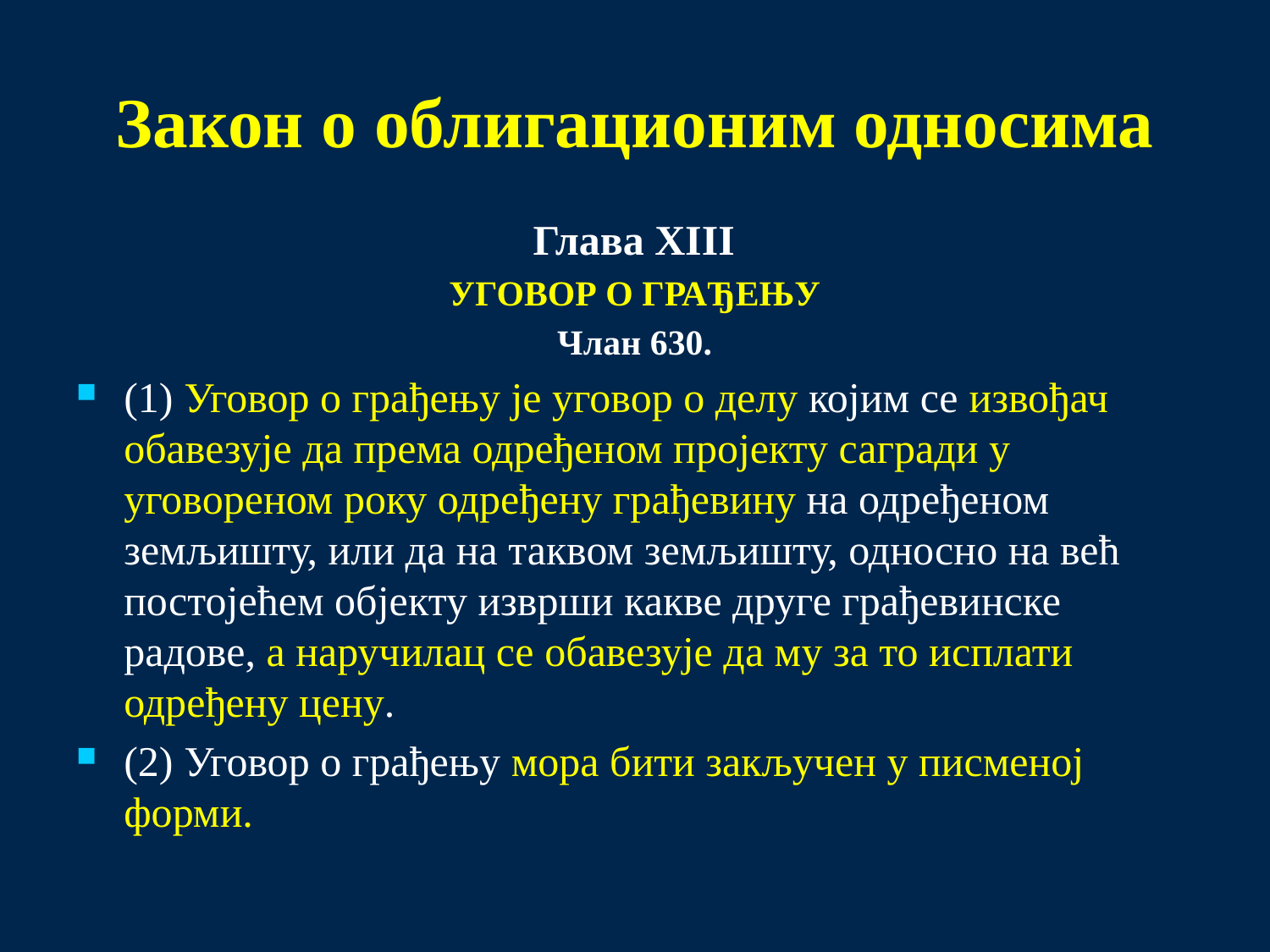

# Закон о облигационим односима
Глава XIII
УГОВОР О ГРАЂЕЊУ
Члан 630.
(1) Уговор о грађењу је уговор о делу којим се извођач обавезује да према одређеном пројекту сагради у уговореном року одређену грађевину на одређеном земљишту, или да на таквом земљишту, односно на већ постојећем објекту изврши какве друге грађевинске радове, а наручилац се обавезује да му за то исплати одређену цену.
(2) Уговор о грађењу мора бити закључен у писменој форми.